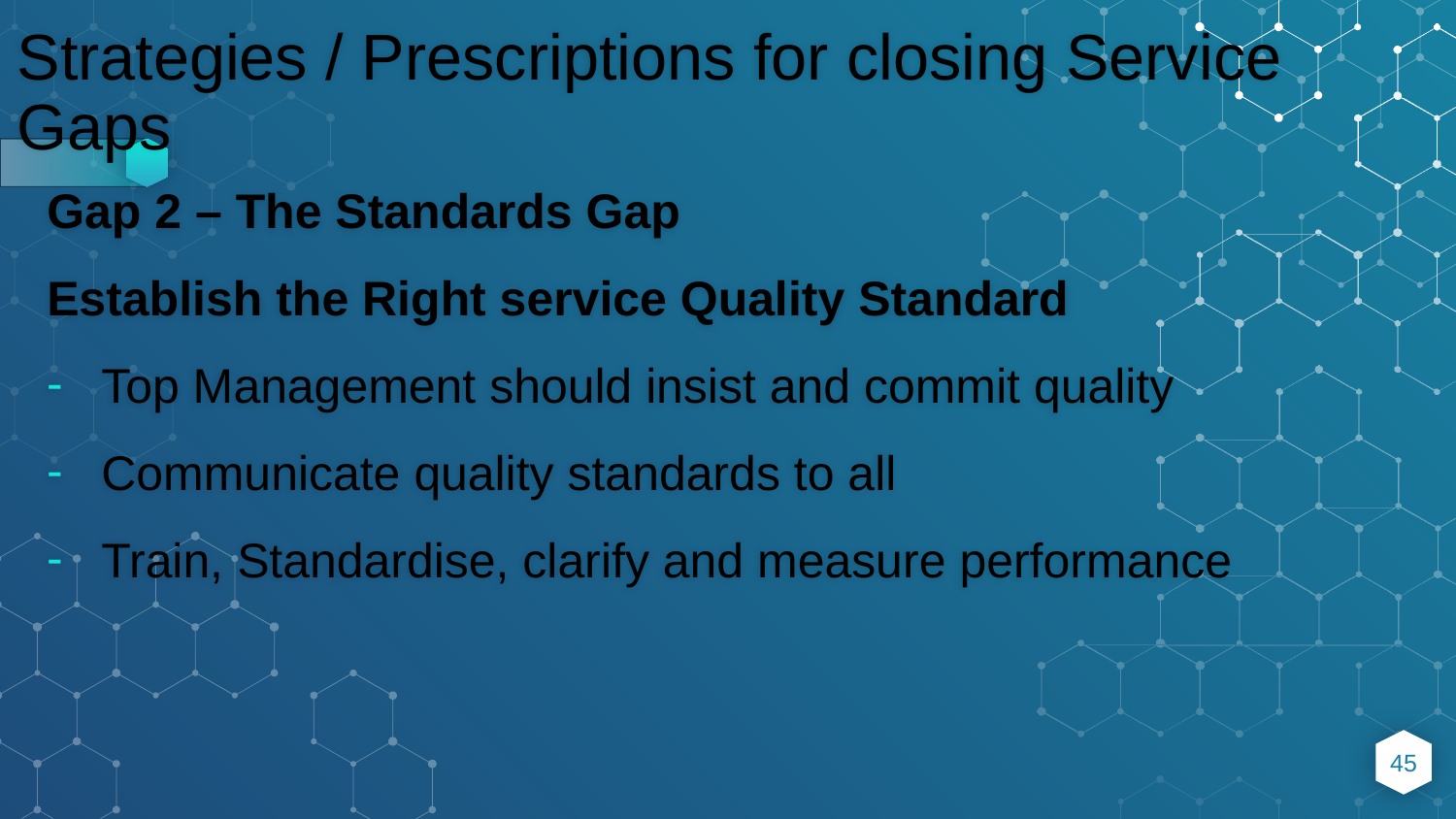

# Strategies / Prescriptions for closing Service Gaps
Gap 2 – The Standards Gap
Establish the Right service Quality Standard
Top Management should insist and commit quality
Communicate quality standards to all
Train, Standardise, clarify and measure performance
45